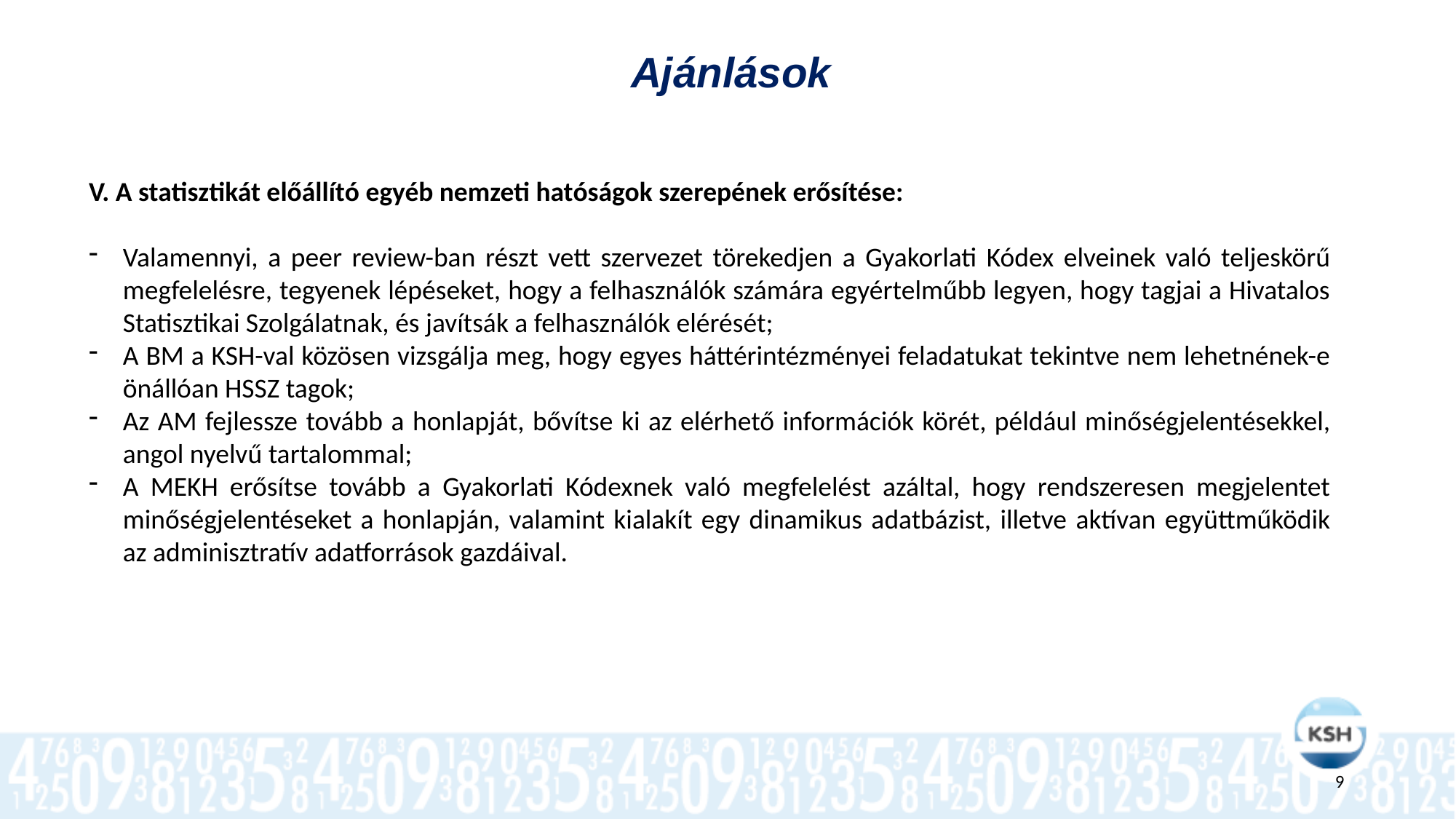

Ajánlások
V. A statisztikát előállító egyéb nemzeti hatóságok szerepének erősítése:

Valamennyi, a peer review-ban részt vett szervezet törekedjen a Gyakorlati Kódex elveinek való teljeskörű megfelelésre, tegyenek lépéseket, hogy a felhasználók számára egyértelműbb legyen, hogy tagjai a Hivatalos Statisztikai Szolgálatnak, és javítsák a felhasználók elérését;
A BM a KSH-val közösen vizsgálja meg, hogy egyes háttérintézményei feladatukat tekintve nem lehetnének-e önállóan HSSZ tagok;
Az AM fejlessze tovább a honlapját, bővítse ki az elérhető információk körét, például minőségjelentésekkel, angol nyelvű tartalommal;
A MEKH erősítse tovább a Gyakorlati Kódexnek való megfelelést azáltal, hogy rendszeresen megjelentet minőségjelentéseket a honlapján, valamint kialakít egy dinamikus adatbázist, illetve aktívan együttműködik az adminisztratív adatforrások gazdáival.

9